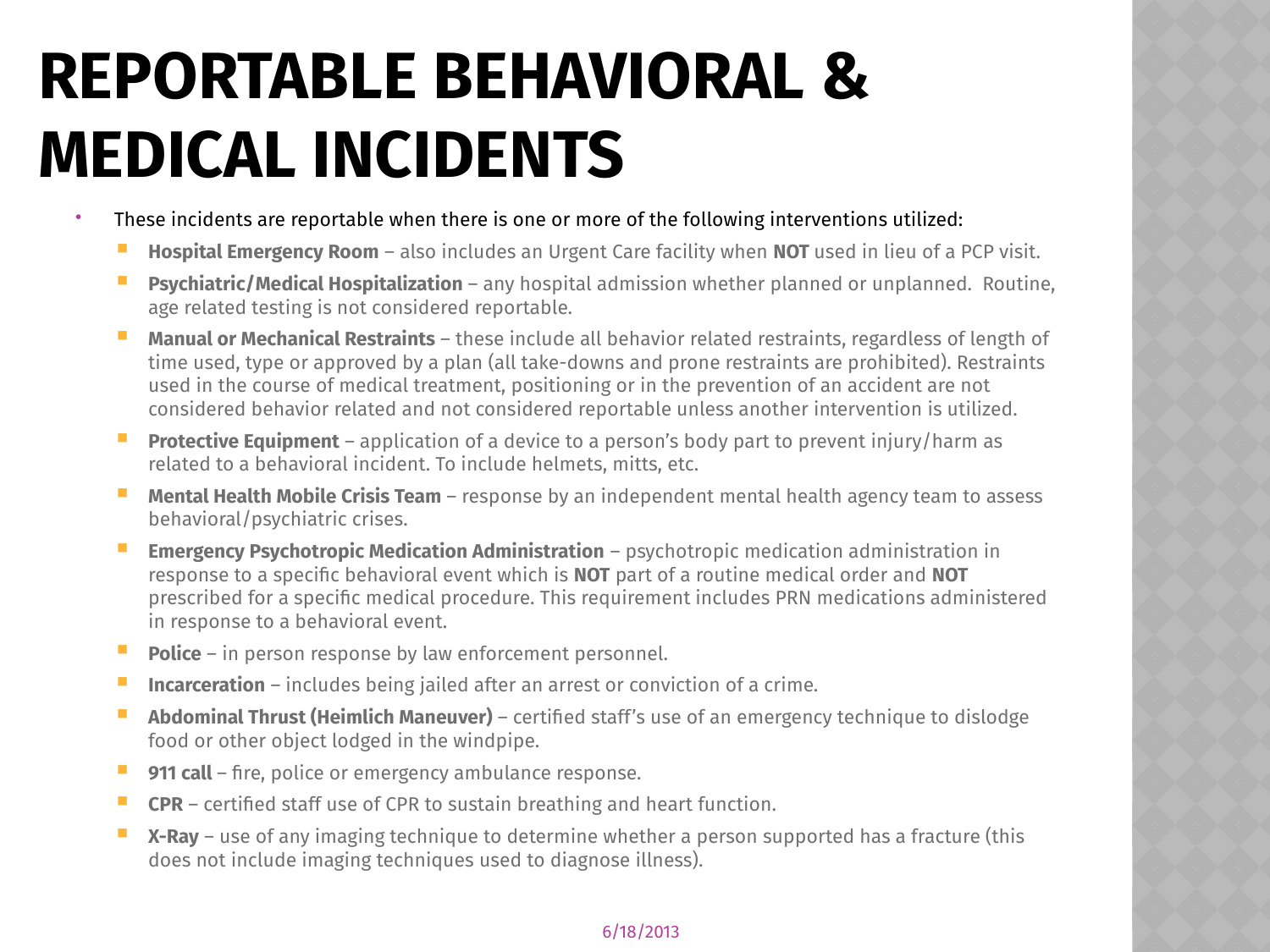

# Reportable Behavioral & medical Incidents
These incidents are reportable when there is one or more of the following interventions utilized:
Hospital Emergency Room – also includes an Urgent Care facility when NOT used in lieu of a PCP visit.
Psychiatric/Medical Hospitalization – any hospital admission whether planned or unplanned.  Routine, age related testing is not considered reportable.
Manual or Mechanical Restraints – these include all behavior related restraints, regardless of length of time used, type or approved by a plan (all take-downs and prone restraints are prohibited). Restraints used in the course of medical treatment, positioning or in the prevention of an accident are not considered behavior related and not considered reportable unless another intervention is utilized.
Protective Equipment – application of a device to a person’s body part to prevent injury/harm as related to a behavioral incident. To include helmets, mitts, etc.
Mental Health Mobile Crisis Team – response by an independent mental health agency team to assess behavioral/psychiatric crises.
Emergency Psychotropic Medication Administration – psychotropic medication administration in response to a specific behavioral event which is NOT part of a routine medical order and NOT prescribed for a specific medical procedure. This requirement includes PRN medications administered in response to a behavioral event.
Police – in person response by law enforcement personnel.
Incarceration – includes being jailed after an arrest or conviction of a crime.
Abdominal Thrust (Heimlich Maneuver) – certified staff’s use of an emergency technique to dislodge food or other object lodged in the windpipe.
911 call – fire, police or emergency ambulance response.
CPR – certified staff use of CPR to sustain breathing and heart function.
X-Ray – use of any imaging technique to determine whether a person supported has a fracture (this does not include imaging techniques used to diagnose illness).

6/18/2013